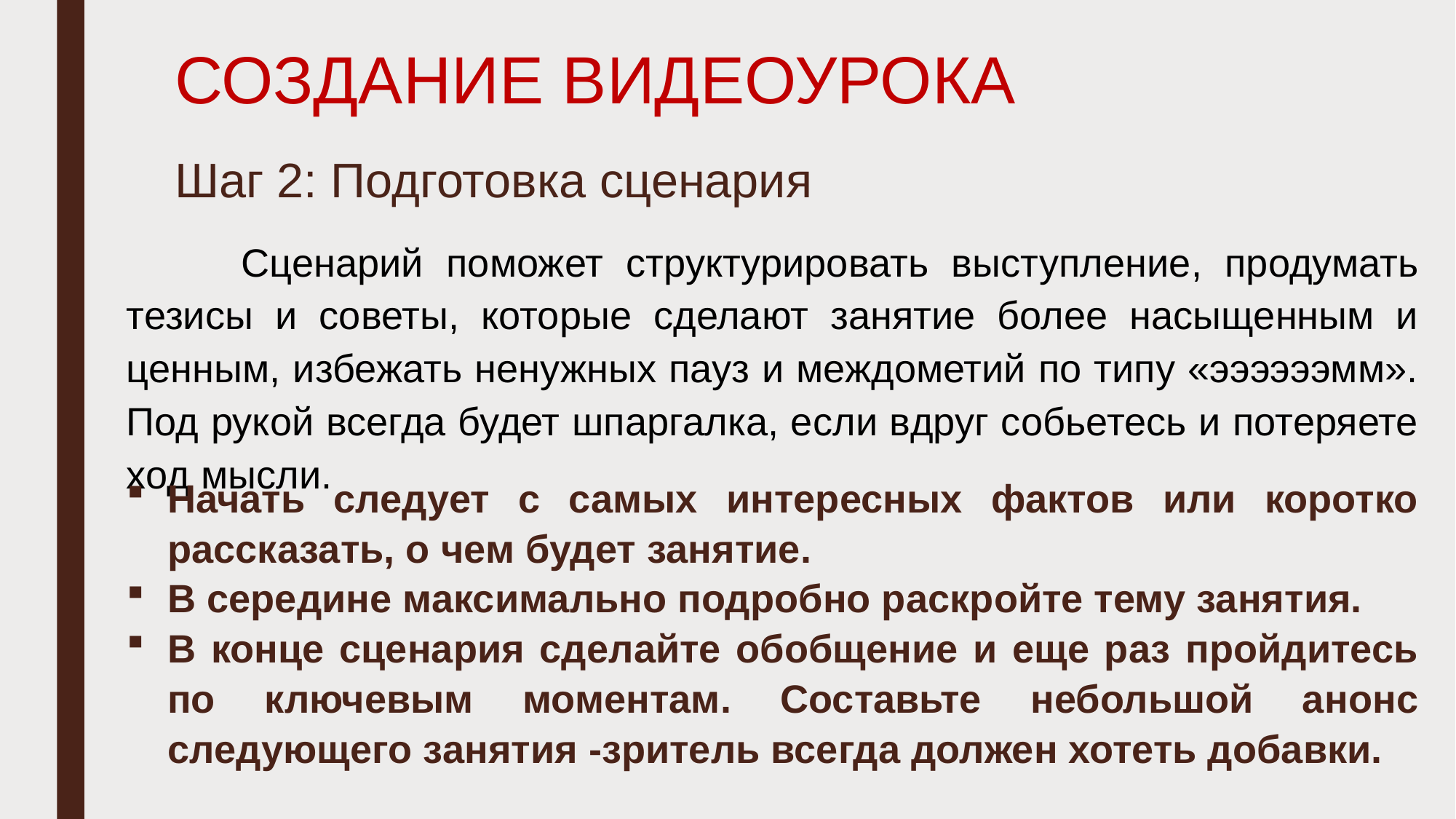

# СОЗДАНИЕ ВИДЕОУРОКА
Шаг 2: Подготовка сценария
     Сценарий поможет структурировать выступление, продумать тезисы и советы, которые сделают занятие более насыщенным и ценным, избежать ненужных пауз и междометий по типу «ээээээмм». Под рукой всегда будет шпаргалка, если вдруг собьетесь и потеряете ход мысли.

Начать следует с самых интересных фактов или коротко рассказать, о чем будет занятие.
В середине максимально подробно раскройте тему занятия.
В конце сценария сделайте обобщение и еще раз пройдитесь по ключевым моментам. Составьте небольшой анонс следующего занятия -зритель всегда должен хотеть добавки.